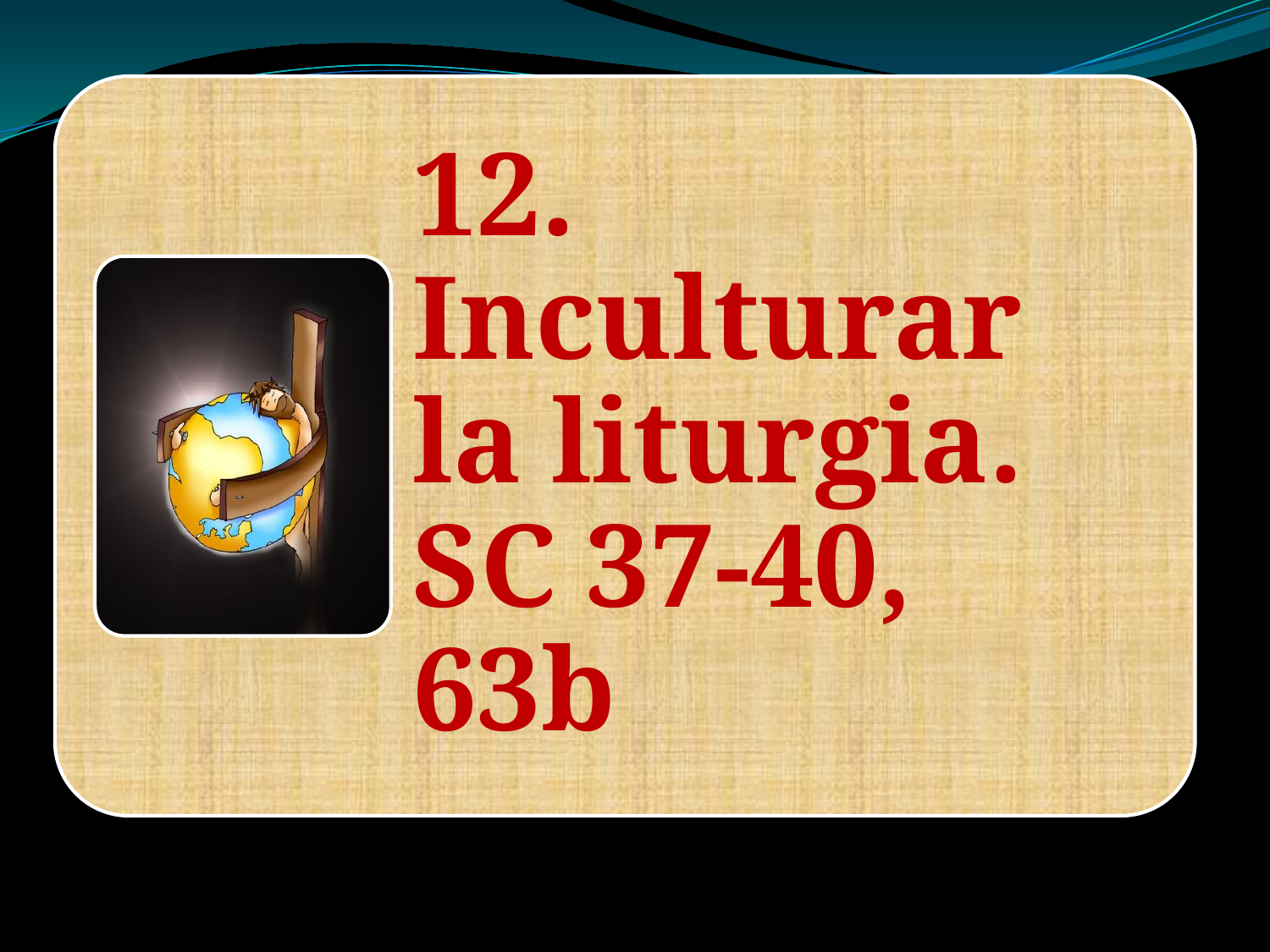

12. Inculturar la liturgia. SC 37-40, 63b